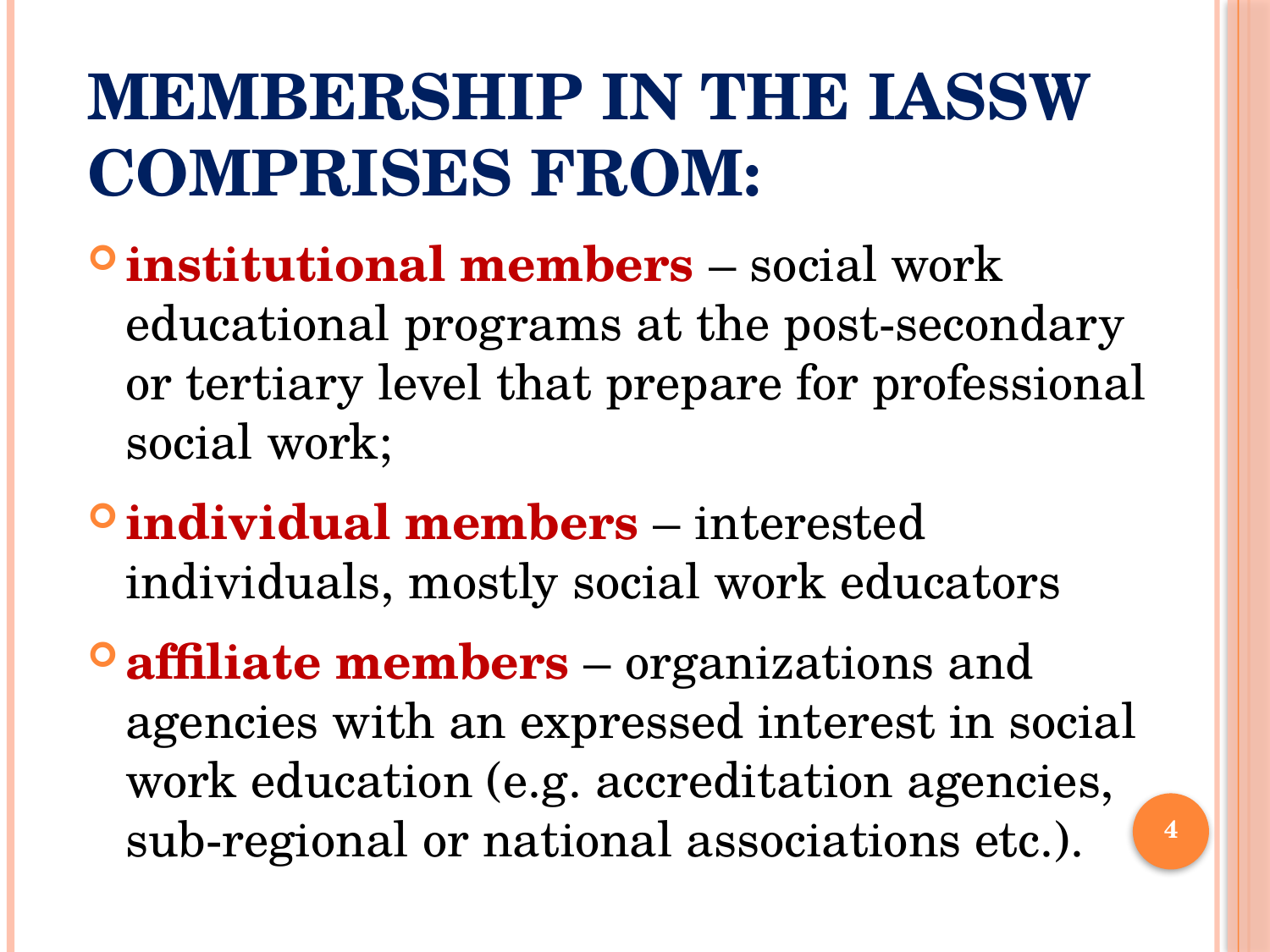

# membership in the IASSW comprises from:
institutional members – social work educational programs at the post-secondary or tertiary level that prepare for professional social work;
individual members – interested individuals, mostly social work educators
affiliate members – organizations and agencies with an expressed interest in social work education (e.g. accreditation agencies, sub-regional or national associations etc.).
4